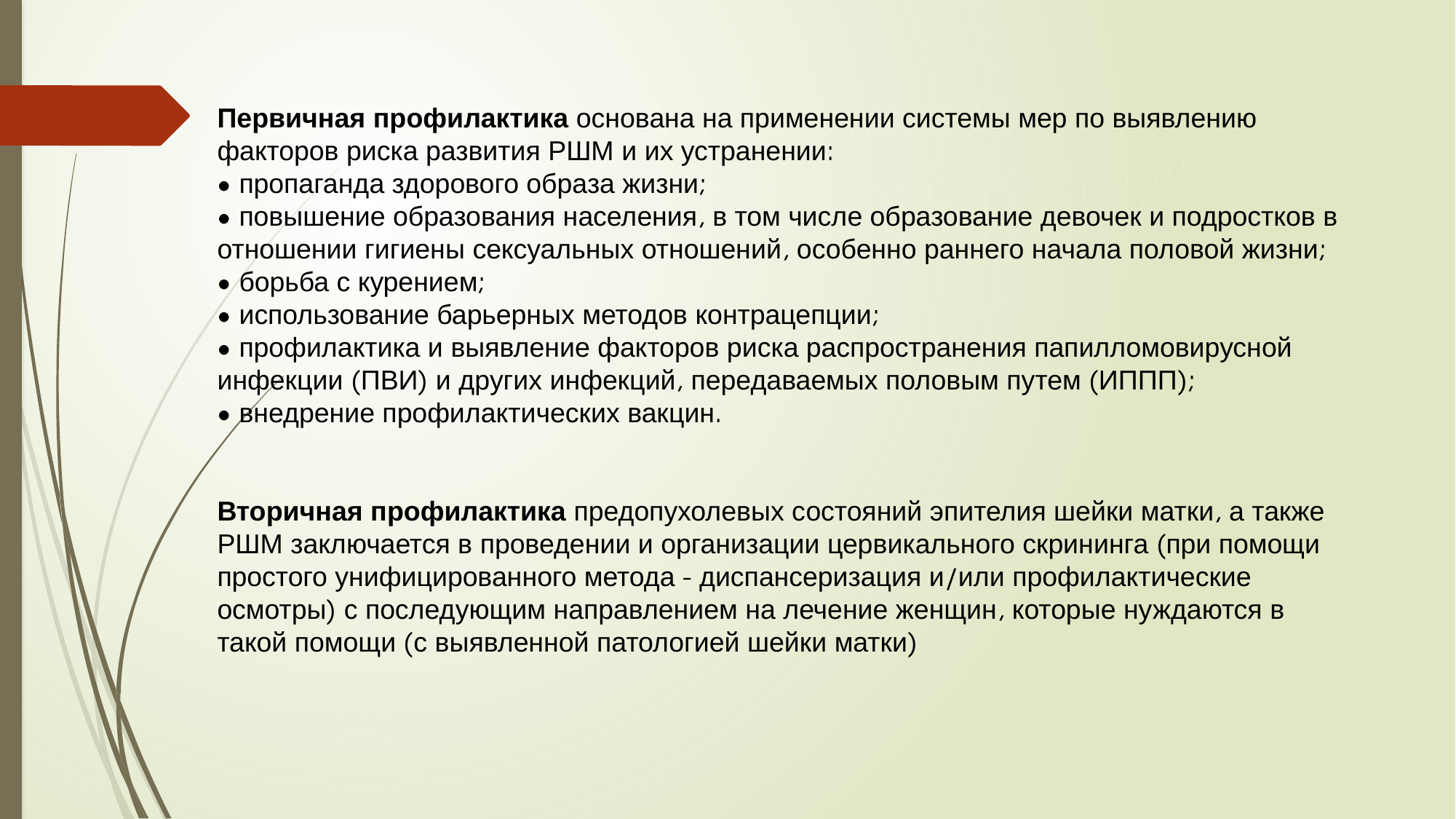

Первичная профилактика основана на применении системы мер по выявлению факторов риска развития РШМ и их устранении:
• пропаганда здорового образа жизни;
• повышение образования населения, в том числе образование девочек и подростков в отношении гигиены сексуальных отношений, особенно раннего начала половой жизни;
• борьба с курением;
• использование барьерных методов контрацепции;
• профилактика и выявление факторов риска распространения папилломовирусной инфекции (ПВИ) и других инфекций, передаваемых половым путем (ИППП);
• внедрение профилактических вакцин.
Вторичная профилактика предопухолевых состояний эпителия шейки матки, а также РШМ заключается в проведении и организации цервикального скрининга (при помощи простого унифицированного метода - диспансеризация и/или профилактические осмотры) с последующим направлением на лечение женщин, которые нуждаются в такой помощи (с выявленной патологией шейки матки)